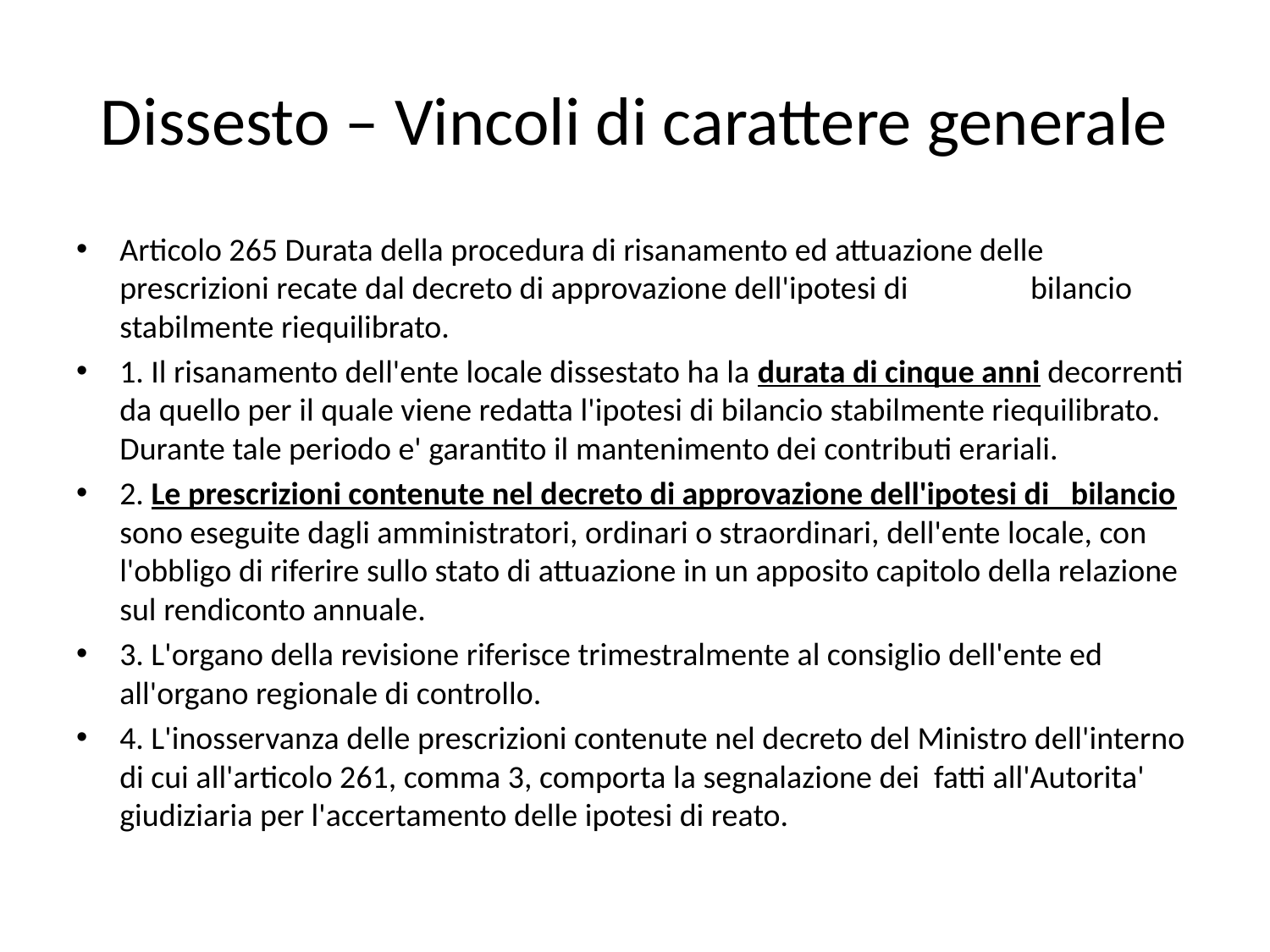

# Dissesto – Vincoli di carattere generale
Articolo 265 Durata della procedura di risanamento ed attuazione delle prescrizioni recate dal decreto di approvazione dell'ipotesi di                 bilancio stabilmente riequilibrato.
1. Il risanamento dell'ente locale dissestato ha la durata di cinque anni decorrenti da quello per il quale viene redatta l'ipotesi di bilancio stabilmente riequilibrato. Durante tale periodo e' garantito il mantenimento dei contributi erariali.
2. Le prescrizioni contenute nel decreto di approvazione dell'ipotesi di   bilancio sono eseguite dagli amministratori, ordinari o straordinari, dell'ente locale, con l'obbligo di riferire sullo stato di attuazione in un apposito capitolo della relazione sul rendiconto annuale.
3. L'organo della revisione riferisce trimestralmente al consiglio dell'ente ed all'organo regionale di controllo.
4. L'inosservanza delle prescrizioni contenute nel decreto del Ministro dell'interno di cui all'articolo 261, comma 3, comporta la segnalazione dei  fatti all'Autorita' giudiziaria per l'accertamento delle ipotesi di reato.